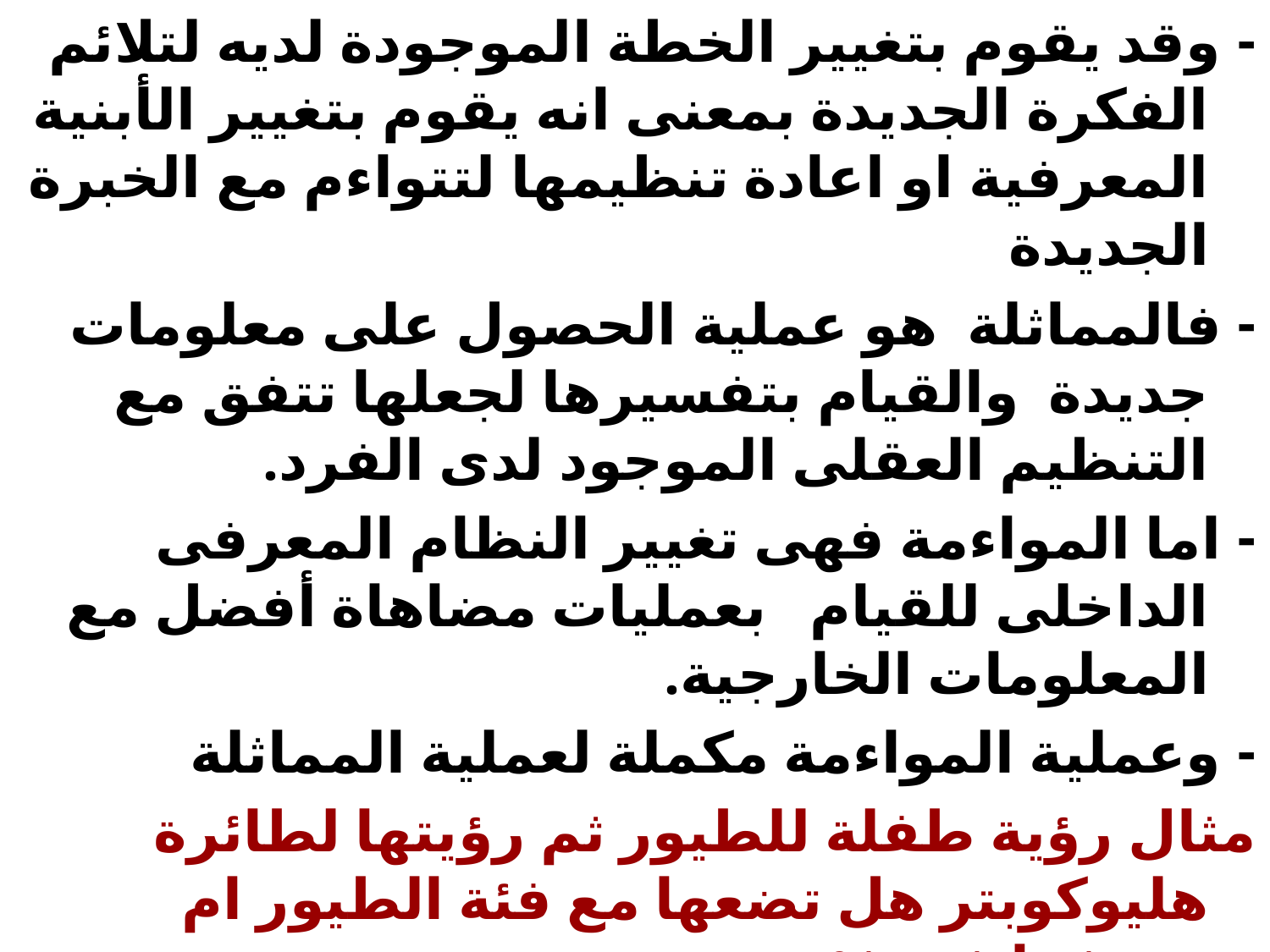

- وقد يقوم بتغيير الخطة الموجودة لديه لتلائم الفكرة الجديدة بمعنى انه يقوم بتغيير الأبنية المعرفية او اعادة تنظيمها لتتواءم مع الخبرة الجديدة
- فالمماثلة  هو عملية الحصول على معلومات جديدة  والقيام بتفسيرها لجعلها تتفق مع التنظيم العقلى الموجود لدى الفرد.
- اما المواءمة فهى تغيير النظام المعرفى الداخلى للقيام   بعمليات مضاهاة أفضل مع المعلومات الخارجية.
- وعملية المواءمة مكملة لعملية المماثلة
مثال رؤية طفلة للطيور ثم رؤيتها لطائرة هليوكوبتر هل تضعها مع فئة الطيور ام تصنفها فى فئة جديدة